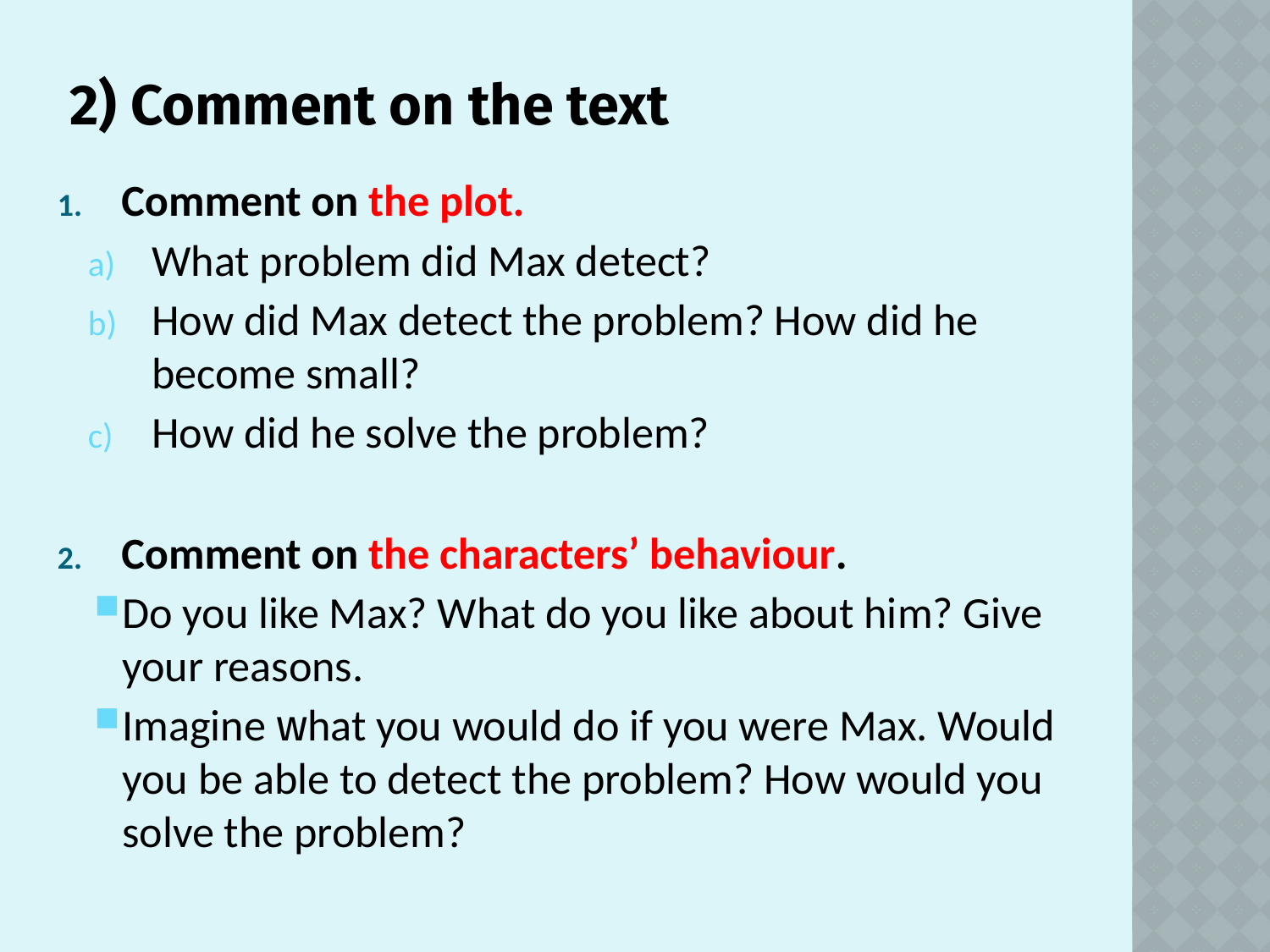

# 2) Comment on the text
Comment on the plot.
What problem did Max detect?
How did Max detect the problem? How did he become small?
How did he solve the problem?

Comment on the characters’ behaviour.
Do you like Max? What do you like about him? Give your reasons.
Imagine what you would do if you were Max. Would you be able to detect the problem? How would you solve the problem?